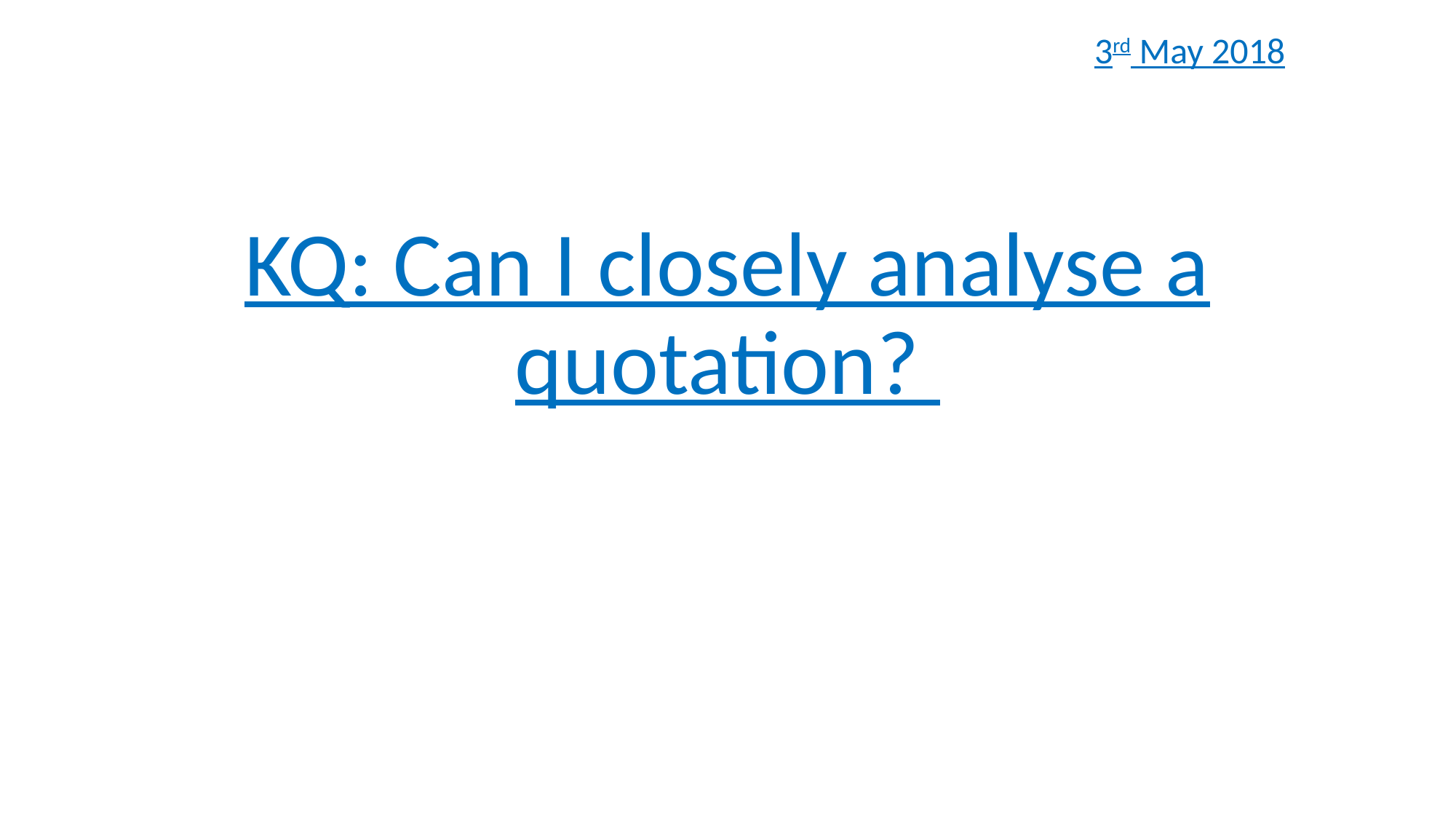

3rd May 2018
# KQ: Can I closely analyse a quotation?